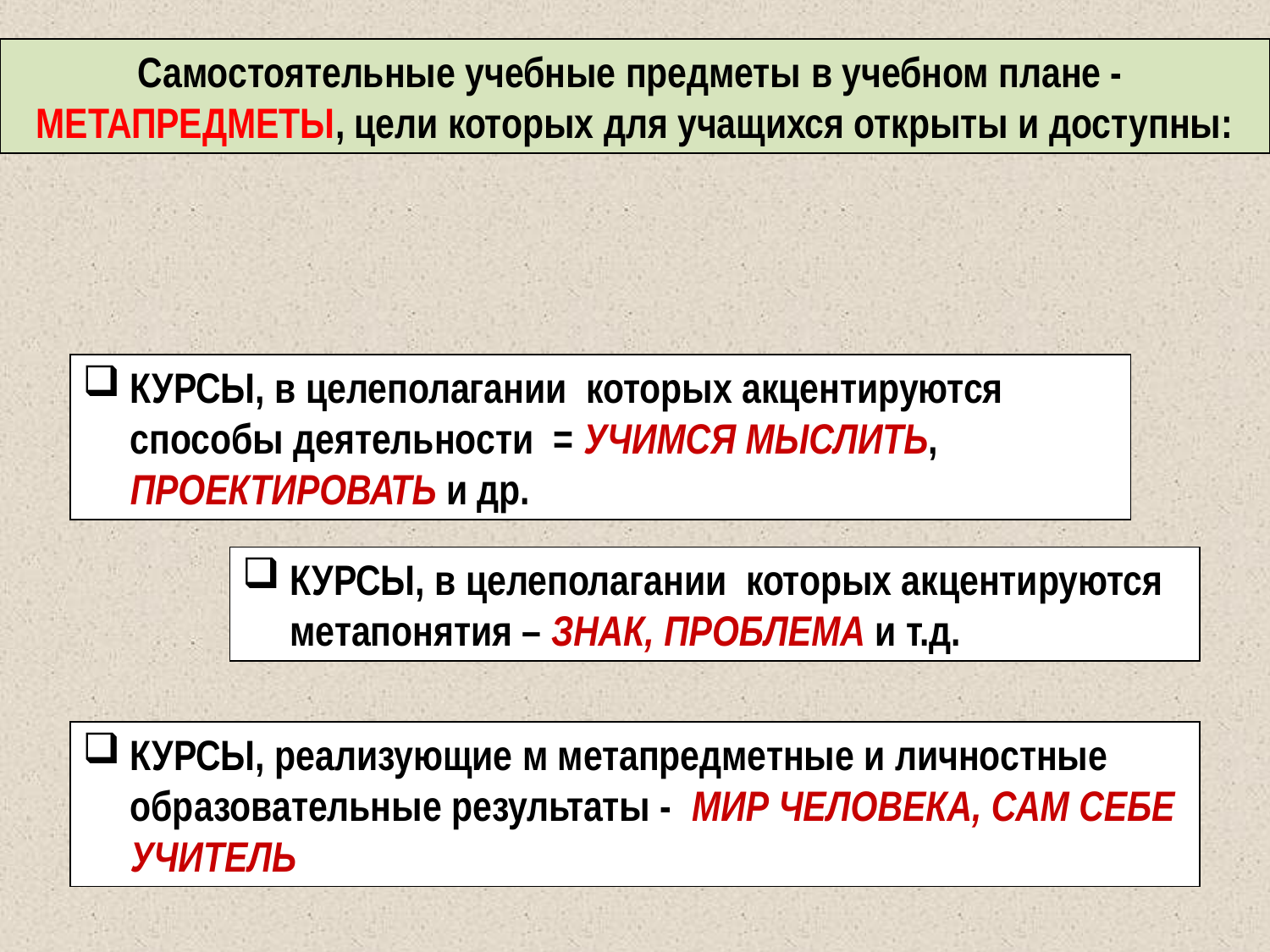

Самостоятельные учебные предметы в учебном плане -  МЕТАПРЕДМЕТЫ, цели которых для учащихся открыты и доступны:
КУРСЫ, в целеполагании  которых акцентируются способы деятельности  = УЧИМСЯ МЫСЛИТЬ, ПРОЕКТИРОВАТЬ и др.
КУРСЫ, в целеполагании  которых акцентируются метапонятия – ЗНАК, ПРОБЛЕМА и т.д.
КУРСЫ, реализующие м метапредметные и личностные образовательные результаты -  МИР ЧЕЛОВЕКА, САМ СЕБЕ УЧИТЕЛЬ